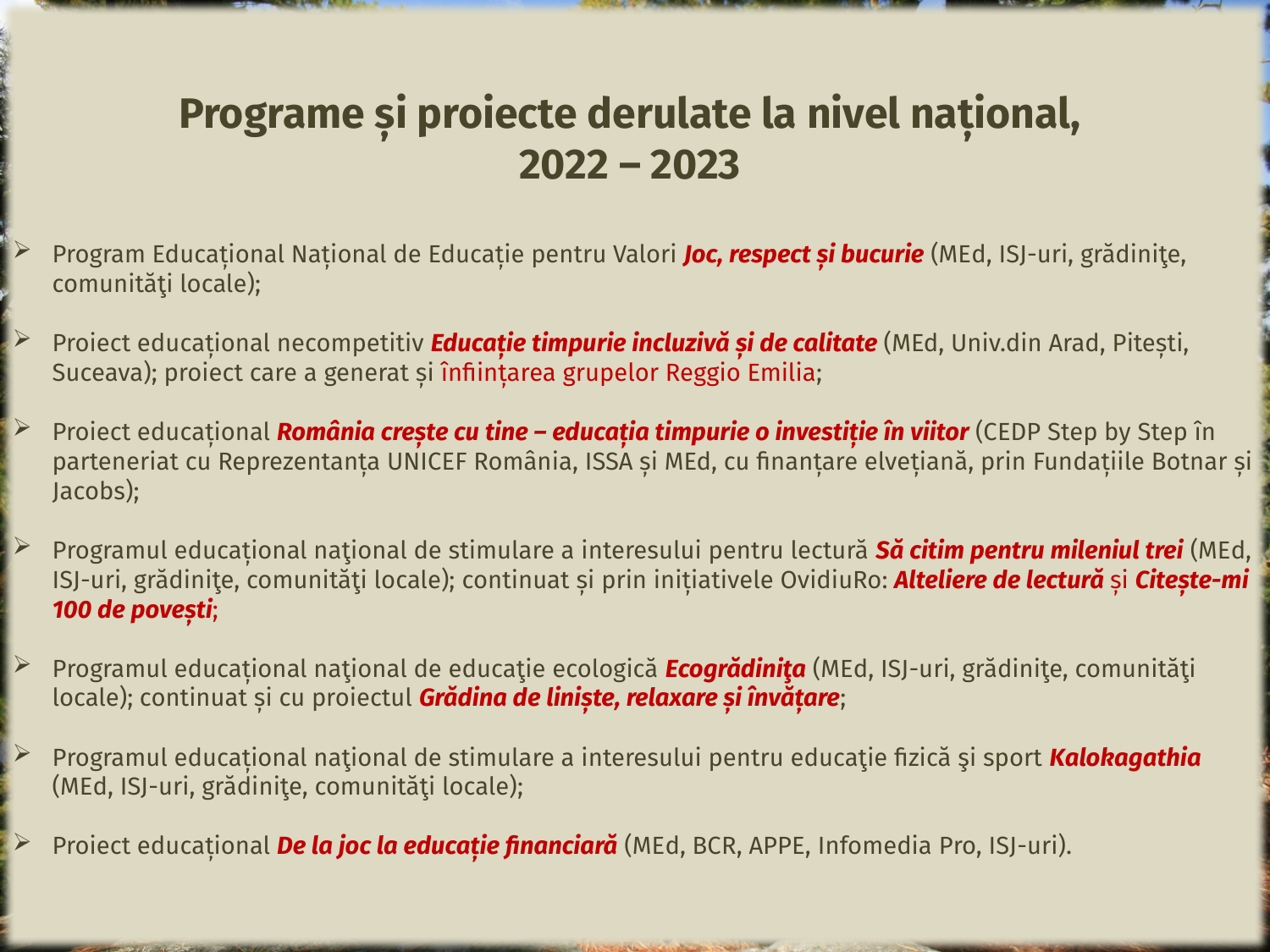

Programe și proiecte derulate la nivel național,
2022 – 2023

Program Educațional Național de Educație pentru Valori Joc, respect și bucurie (MEd, ISJ-uri, grădiniţe, comunităţi locale);

Proiect educațional necompetitiv Educație timpurie incluzivă și de calitate (MEd, Univ.din Arad, Pitești, Suceava); proiect care a generat și înființarea grupelor Reggio Emilia;

Proiect educațional România crește cu tine – educația timpurie o investiție în viitor (CEDP Step by Step în parteneriat cu Reprezentanța UNICEF România, ISSA și MEd, cu finanțare elvețiană, prin Fundațiile Botnar și Jacobs);

Programul educațional naţional de stimulare a interesului pentru lectură Să citim pentru mileniul trei (MEd, ISJ-uri, grădiniţe, comunităţi locale); continuat și prin inițiativele OvidiuRo: Alteliere de lectură și Citește-mi 100 de povești;

Programul educațional naţional de educaţie ecologică Ecogrădiniţa (MEd, ISJ-uri, grădiniţe, comunităţi locale); continuat și cu proiectul Grădina de liniște, relaxare și învățare;

Programul educațional naţional de stimulare a interesului pentru educaţie fizică şi sport Kalokagathia (MEd, ISJ-uri, grădiniţe, comunităţi locale);

Proiect educațional De la joc la educație financiară (MEd, BCR, APPE, Infomedia Pro, ISJ-uri).